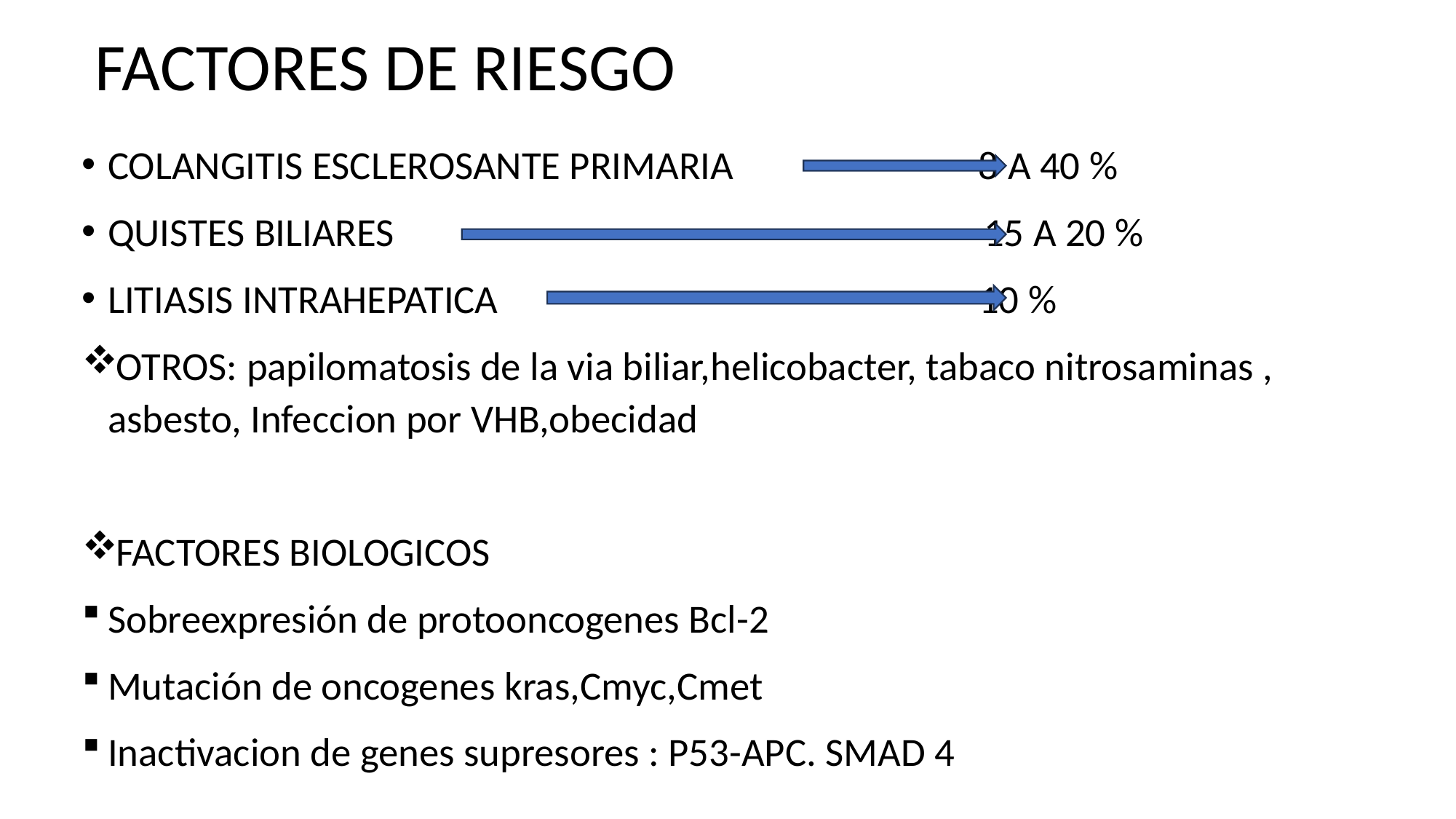

# FACTORES DE RIESGO
COLANGITIS ESCLEROSANTE PRIMARIA                           8 A 40 %
QUISTES BILIARES                                                                 15 A 20 %
LITIASIS INTRAHEPATICA                                                     10 %
OTROS: papilomatosis de la via biliar,helicobacter, tabaco nitrosaminas , asbesto, Infeccion por VHB,obecidad

FACTORES BIOLOGICOS
Sobreexpresión de protooncogenes Bcl-2
Mutación de oncogenes kras,Cmyc,Cmet
Inactivacion de genes supresores : P53-APC. SMAD 4